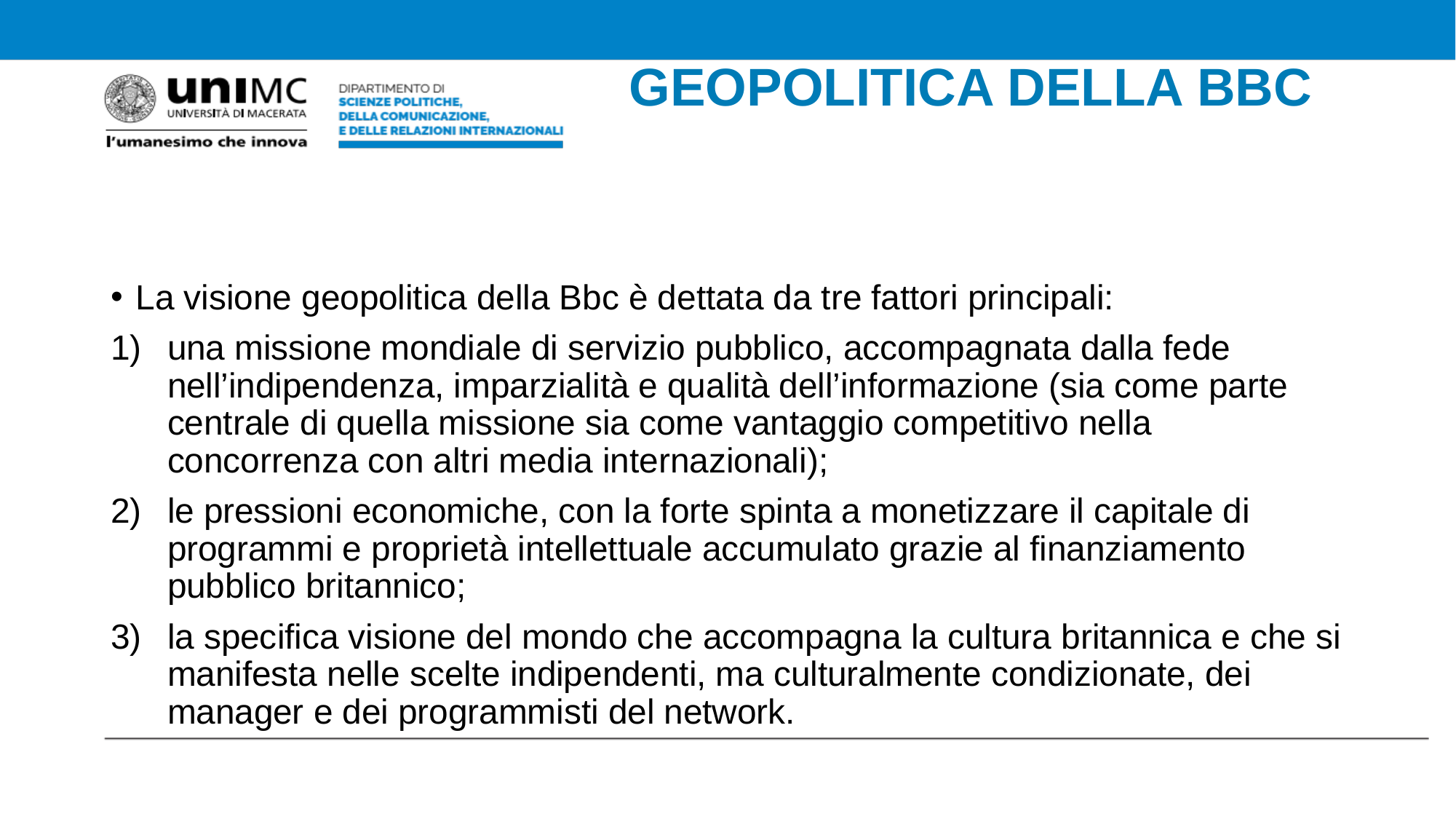

# GEOPOLITICA DELLA BBC
La visione geopolitica della Bbc è dettata da tre fattori principali:
una missione mondiale di servizio pubblico, accompagnata dalla fede nell’indipendenza, imparzialità e qualità dell’informazione (sia come parte centrale di quella missione sia come vantaggio competitivo nella concorrenza con altri media internazionali);
le pressioni economiche, con la forte spinta a monetizzare il capitale di programmi e proprietà intellettuale accumulato grazie al finanziamento pubblico britannico;
la specifica visione del mondo che accompagna la cultura britannica e che si manifesta nelle scelte indipendenti, ma culturalmente condizionate, dei manager e dei programmisti del network.